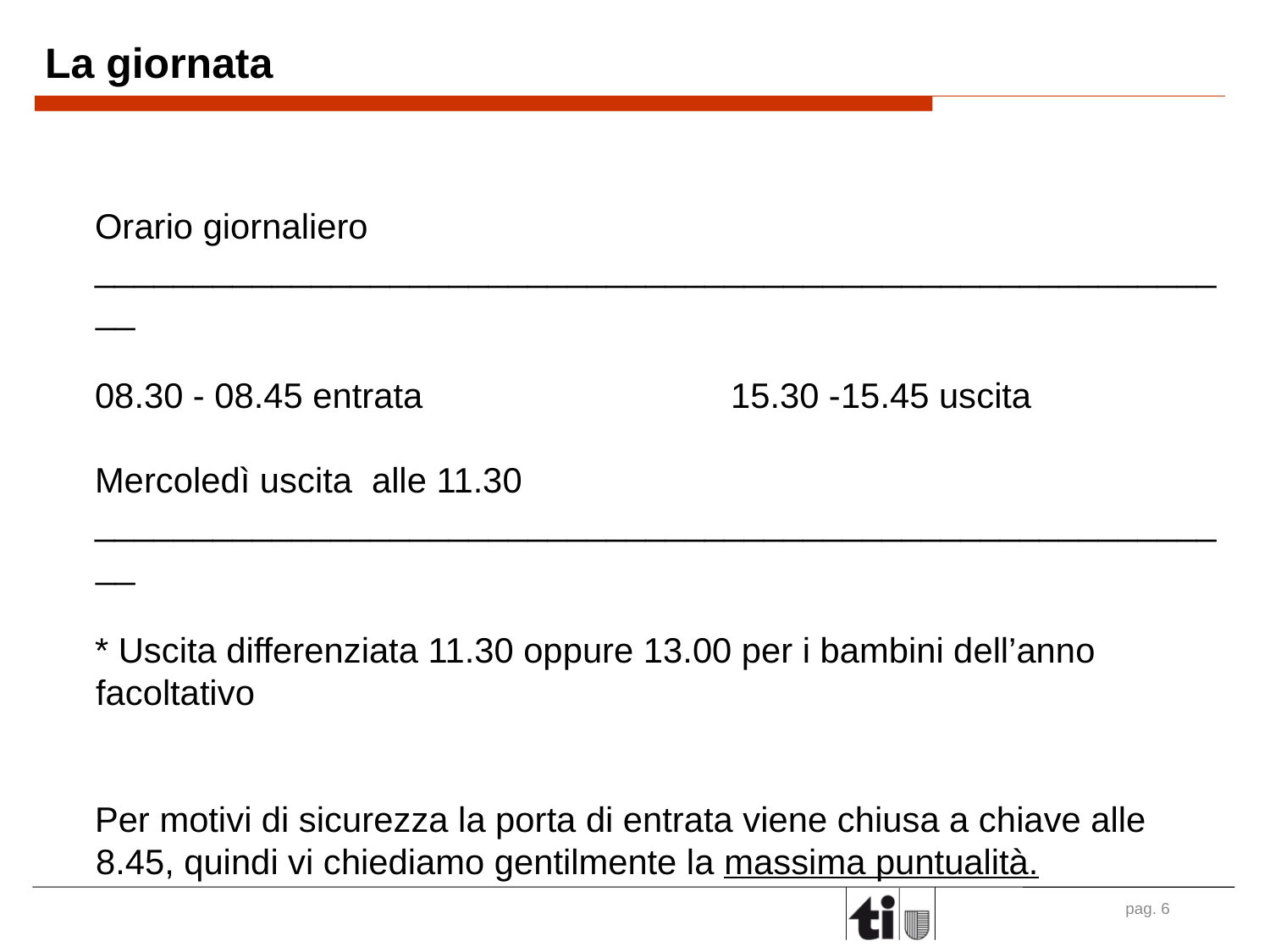

La giornata

Orario giornaliero
___________________________________________________________

08.30 - 08.45 entrata			15.30 -15.45 uscita

Mercoledì uscita  alle 11.30
___________________________________________________________

* Uscita differenziata 11.30 oppure 13.00 per i bambini dell’anno facoltativo

Per motivi di sicurezza la porta di entrata viene chiusa a chiave alle 8.45, quindi vi chiediamo gentilmente la massima puntualità.
pag. 6